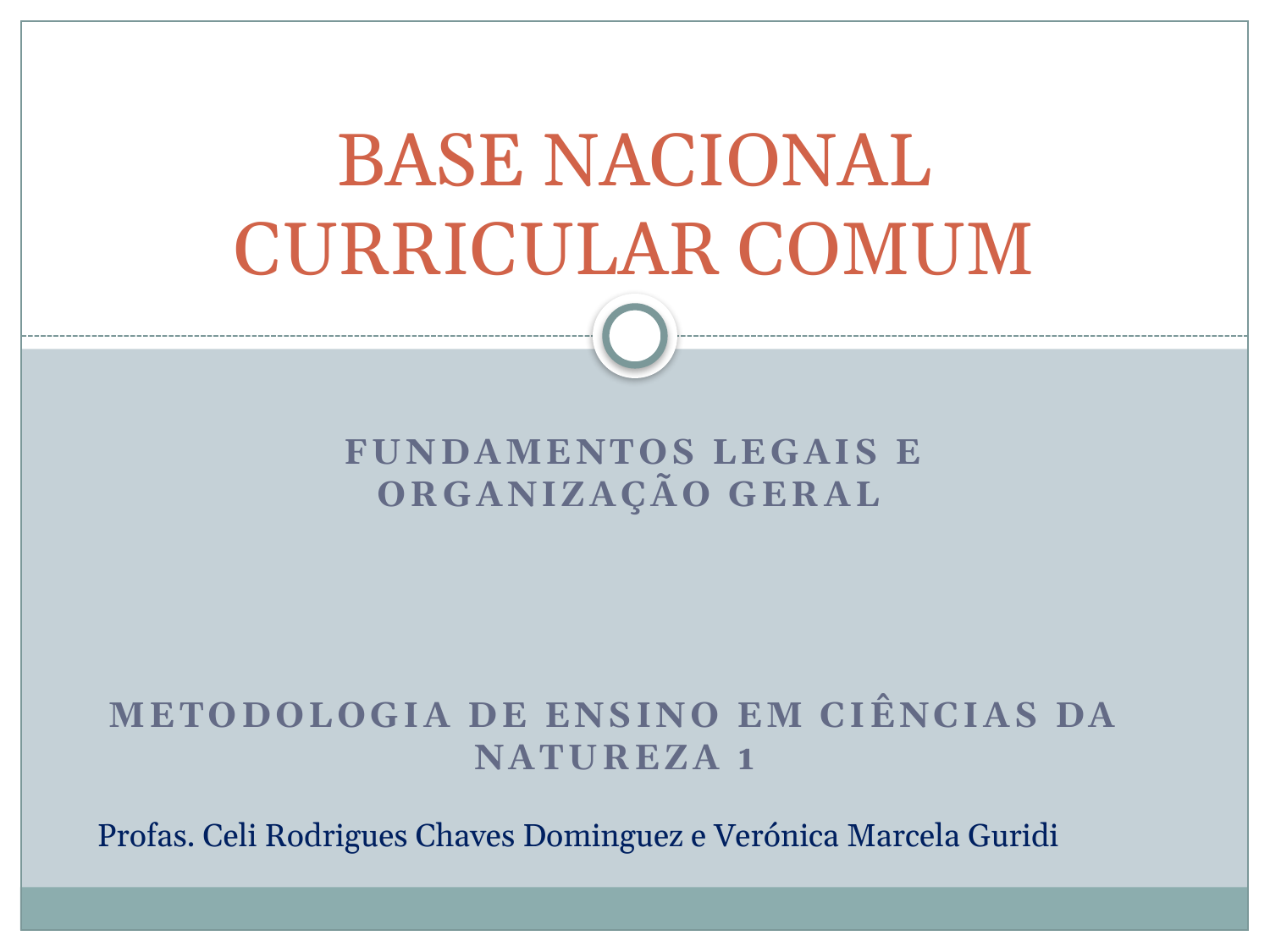

# BASE NACIONAL CURRICULAR COMUM
Fundamentos legais e organização geral
METODOLOGIA DE ENSINO EM CIÊNCIAS DA NATUREZA 1

Profas. Celi Rodrigues Chaves Dominguez e Verónica Marcela Guridi